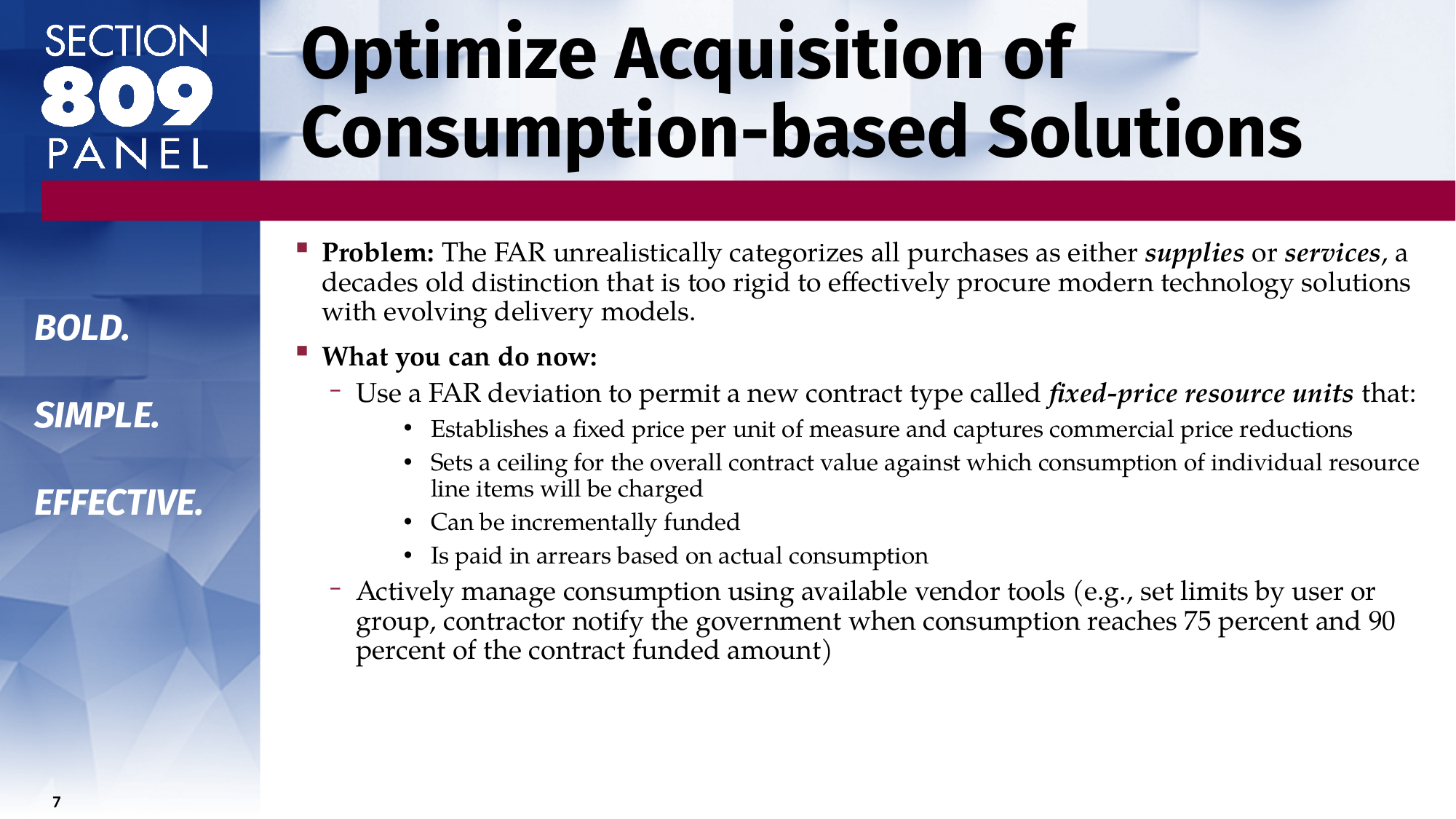

# Optimize Acquisition of Consumption-based Solutions
Problem: The FAR unrealistically categorizes all purchases as either supplies or services, a decades old distinction that is too rigid to effectively procure modern technology solutions with evolving delivery models.
What you can do now:
Use a FAR deviation to permit a new contract type called fixed-price resource units that:
Establishes a fixed price per unit of measure and captures commercial price reductions
Sets a ceiling for the overall contract value against which consumption of individual resource line items will be charged
Can be incrementally funded
Is paid in arrears based on actual consumption
Actively manage consumption using available vendor tools (e.g., set limits by user or group, contractor notify the government when consumption reaches 75 percent and 90 percent of the contract funded amount)